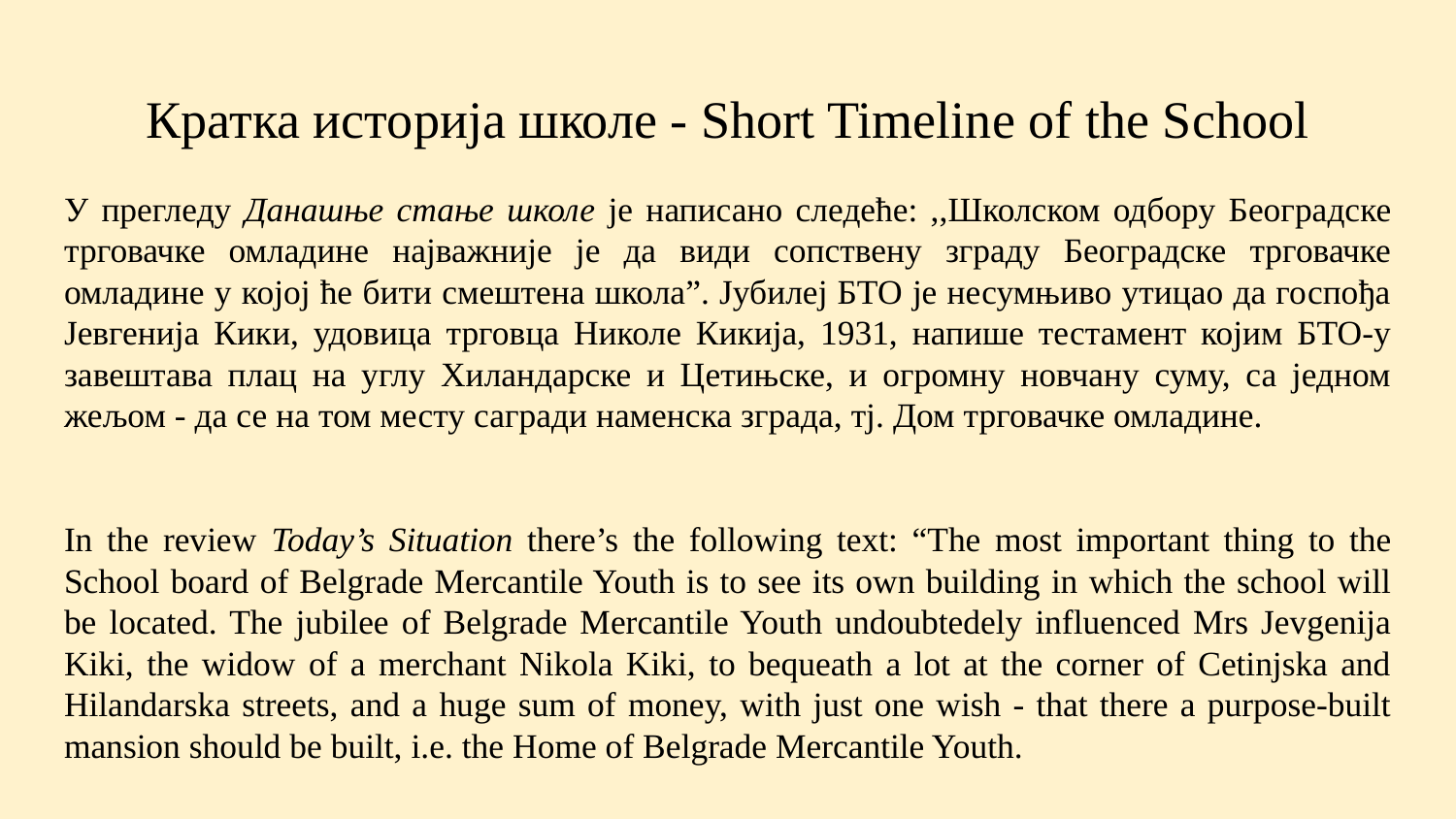

# Кратка историја школе - Short Timeline of the School

У прегледу Данашње стање школе је написано следеће: ,,Школском одбору Београдске трговачке омладине најважније је да види сопствену зграду Београдске трговачке омладине у којој ће бити смештена школа”. Јубилеј БТО је несумњиво утицао да госпођа Јевгенија Кики, удовица трговца Николе Кикија, 1931, напише тестамент којим БТО-у завештава плац на углу Хиландарске и Цетињске, и огромну новчану суму, са једном жељом - да се на том месту сагради наменска зграда, тј. Дом трговачке омладине.

In the review Today’s Situation there’s the following text: “The most important thing to the School board of Belgrade Mercantile Youth is to see its own building in which the school will be located. The jubilee of Belgrade Mercantile Youth undoubtedely influenced Mrs Jevgenija Kiki, the widow of a merchant Nikola Kiki, to bequeath a lot at the corner of Cetinjska and Hilandarska streets, and a huge sum of money, with just one wish - that there a purpose-built mansion should be built, i.e. the Home of Belgrade Mercantile Youth.